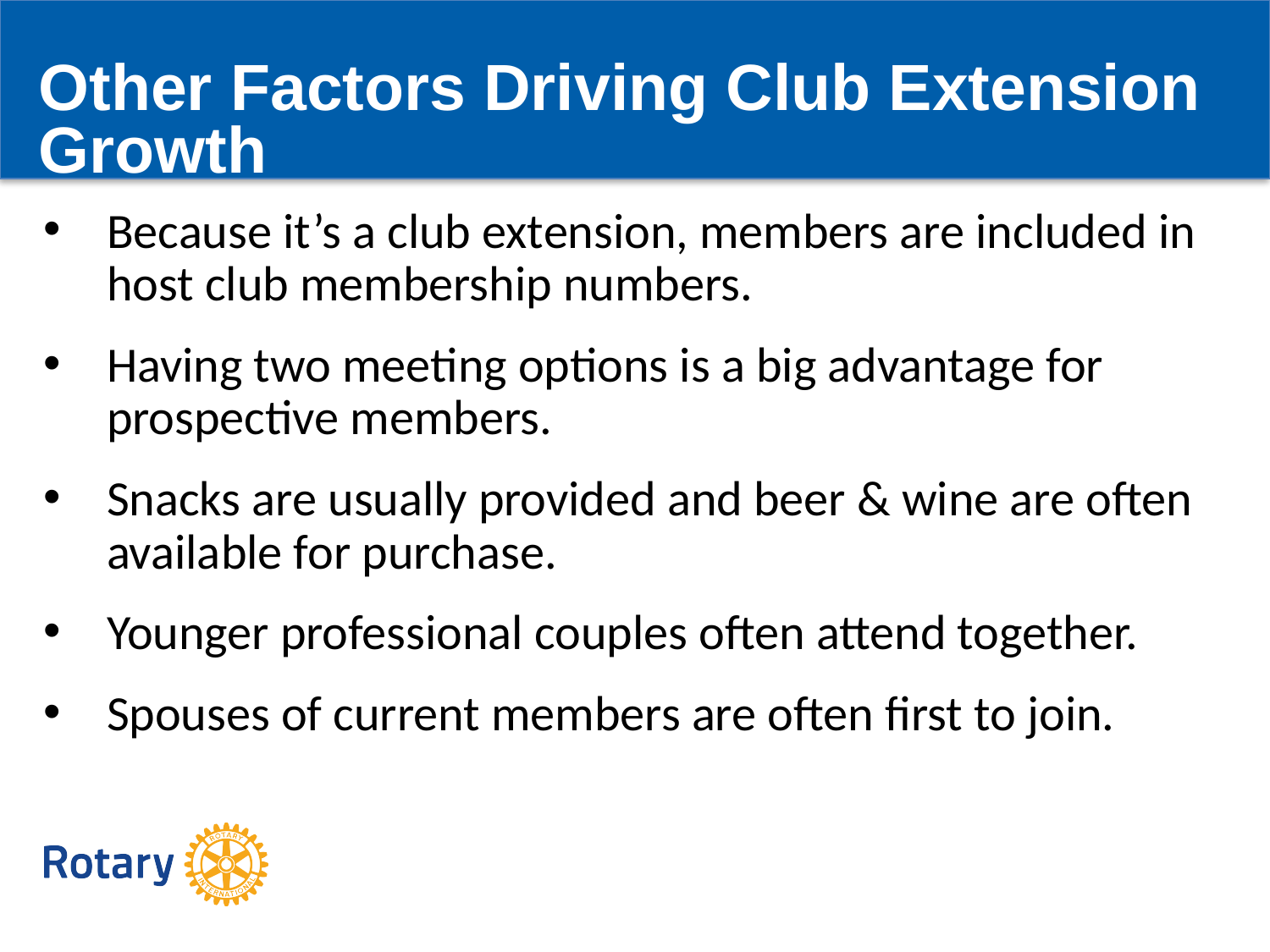

Other Factors Driving Club Extension Growth

Because it’s a club extension, members are included in host club membership numbers.
Having two meeting options is a big advantage for prospective members.
Snacks are usually provided and beer & wine are often available for purchase.
Younger professional couples often attend together.
Spouses of current members are often first to join.